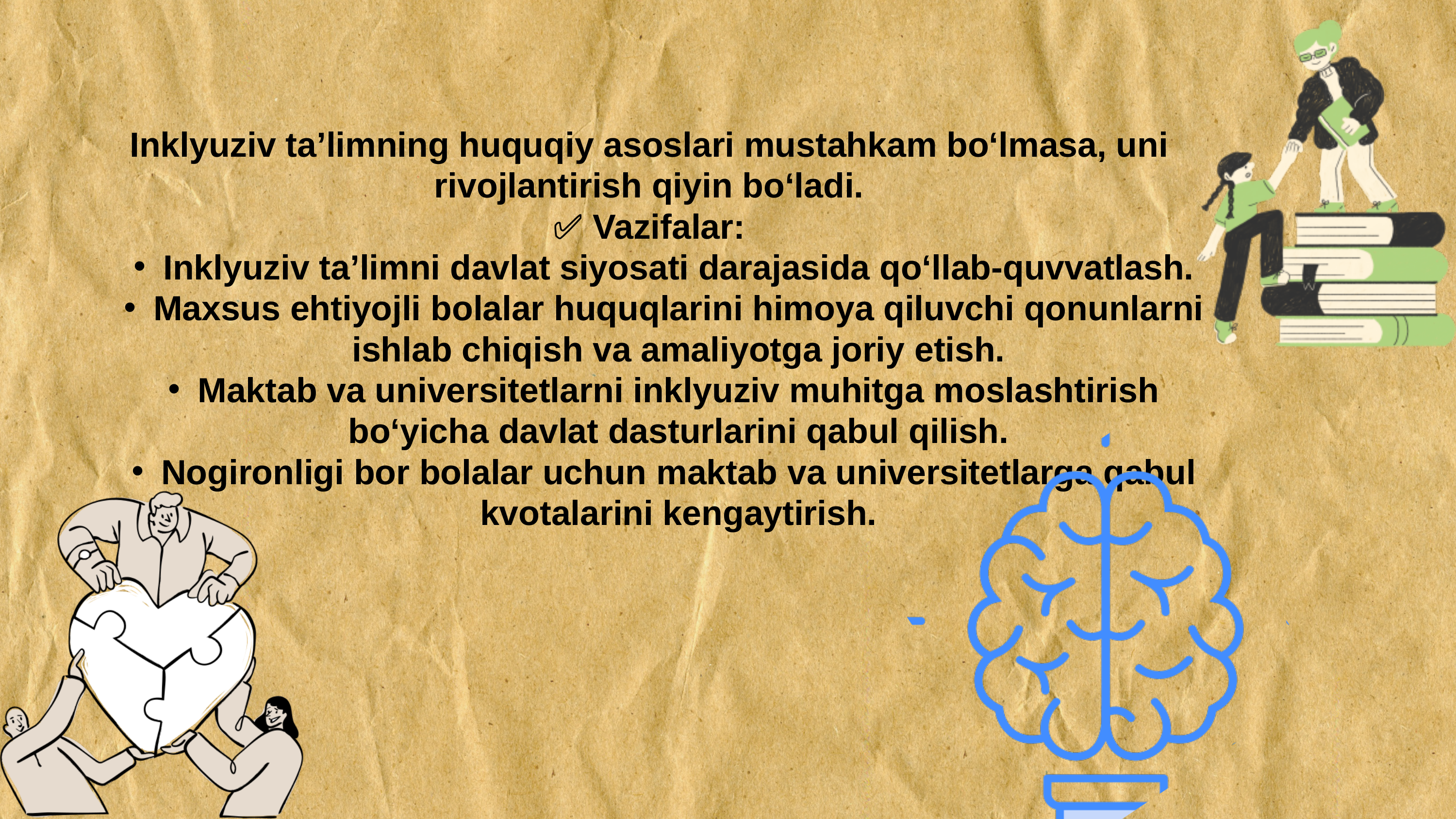

Inklyuziv ta’limning huquqiy asoslari mustahkam bo‘lmasa, uni rivojlantirish qiyin bo‘ladi.
✅ Vazifalar:
Inklyuziv ta’limni davlat siyosati darajasida qo‘llab-quvvatlash.
Maxsus ehtiyojli bolalar huquqlarini himoya qiluvchi qonunlarni ishlab chiqish va amaliyotga joriy etish.
Maktab va universitetlarni inklyuziv muhitga moslashtirish bo‘yicha davlat dasturlarini qabul qilish.
Nogironligi bor bolalar uchun maktab va universitetlarga qabul kvotalarini kengaytirish.